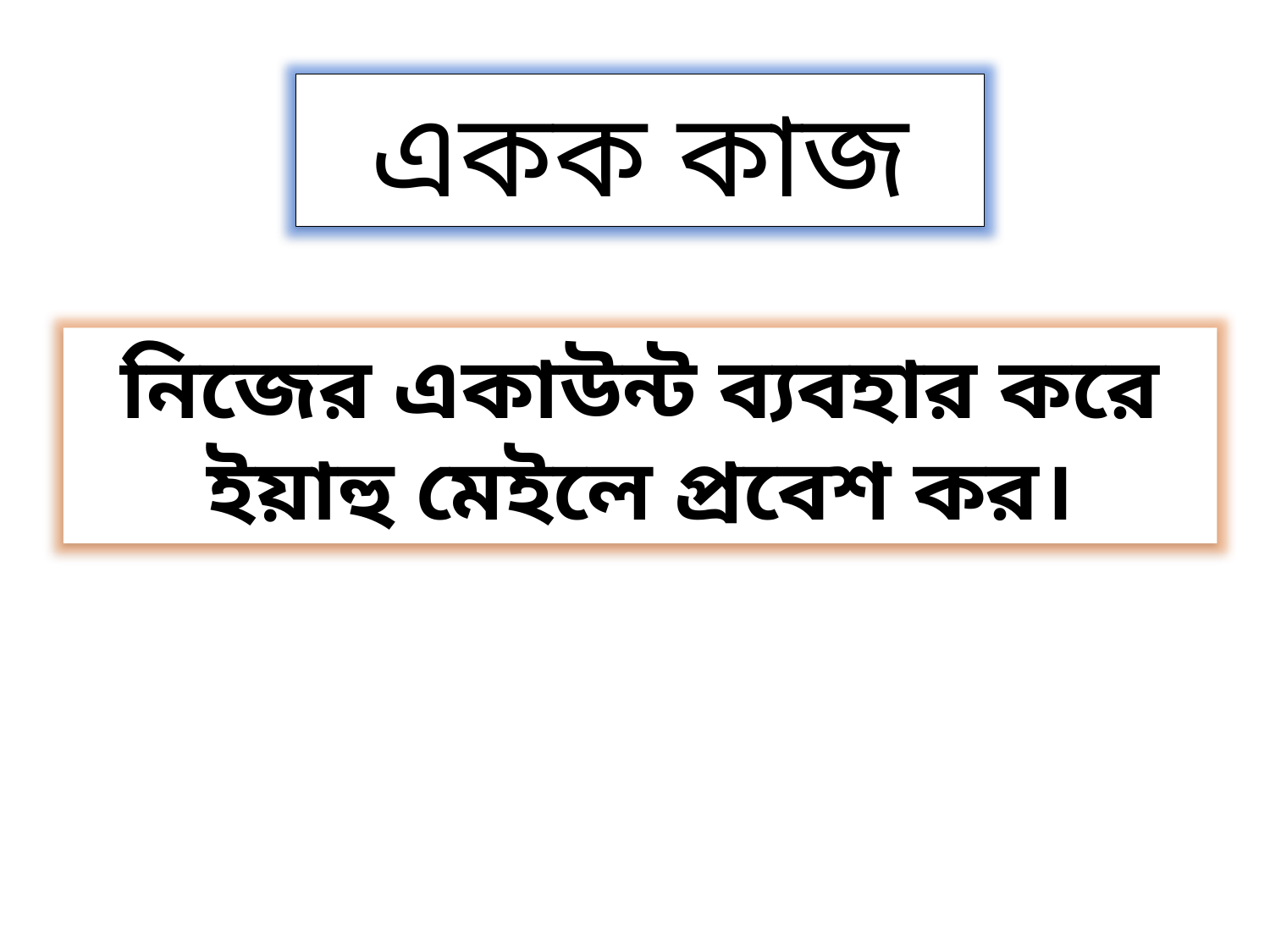

একক কাজ
নিজের একাউন্ট ব্যবহার করে ইয়াহু মেইলে প্রবেশ কর।